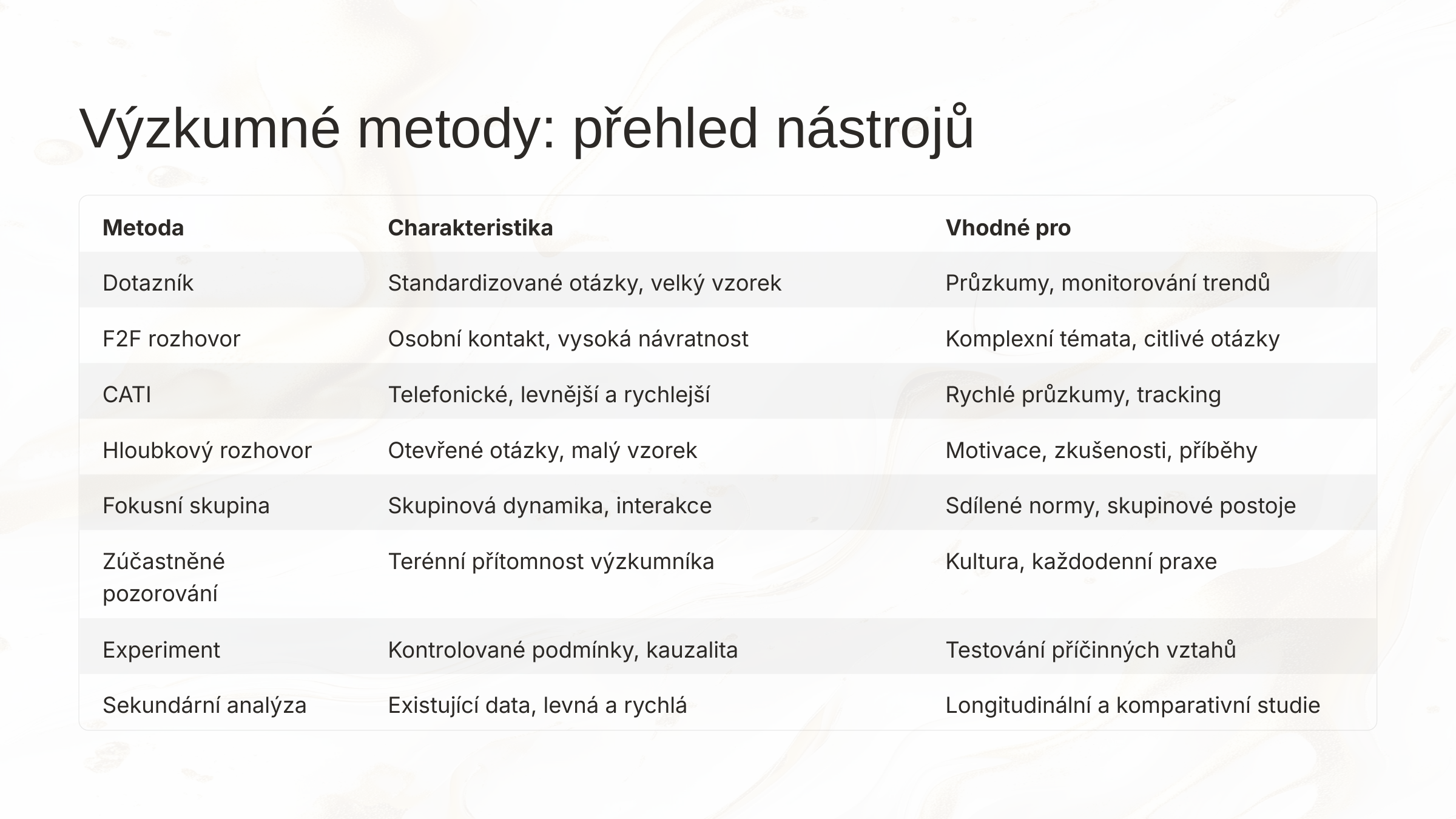

Výzkumné metody: přehled nástrojů

Metoda
Charakteristika
Vhodné pro

Dotazník
Standardizované otázky, velký vzorek
Průzkumy, monitorování trendů

F2F rozhovor
Osobní kontakt, vysoká návratnost
Komplexní témata, citlivé otázky

CATI
Telefonické, levnější a rychlejší
Rychlé průzkumy, tracking

Hloubkový rozhovor
Otevřené otázky, malý vzorek
Motivace, zkušenosti, příběhy

Fokusní skupina
Skupinová dynamika, interakce
Sdílené normy, skupinové postoje

Zúčastněné pozorování
Terénní přítomnost výzkumníka
Kultura, každodenní praxe

Experiment
Kontrolované podmínky, kauzalita
Testování příčinných vztahů

Sekundární analýza
Existující data, levná a rychlá
Longitudinální a komparativní studie